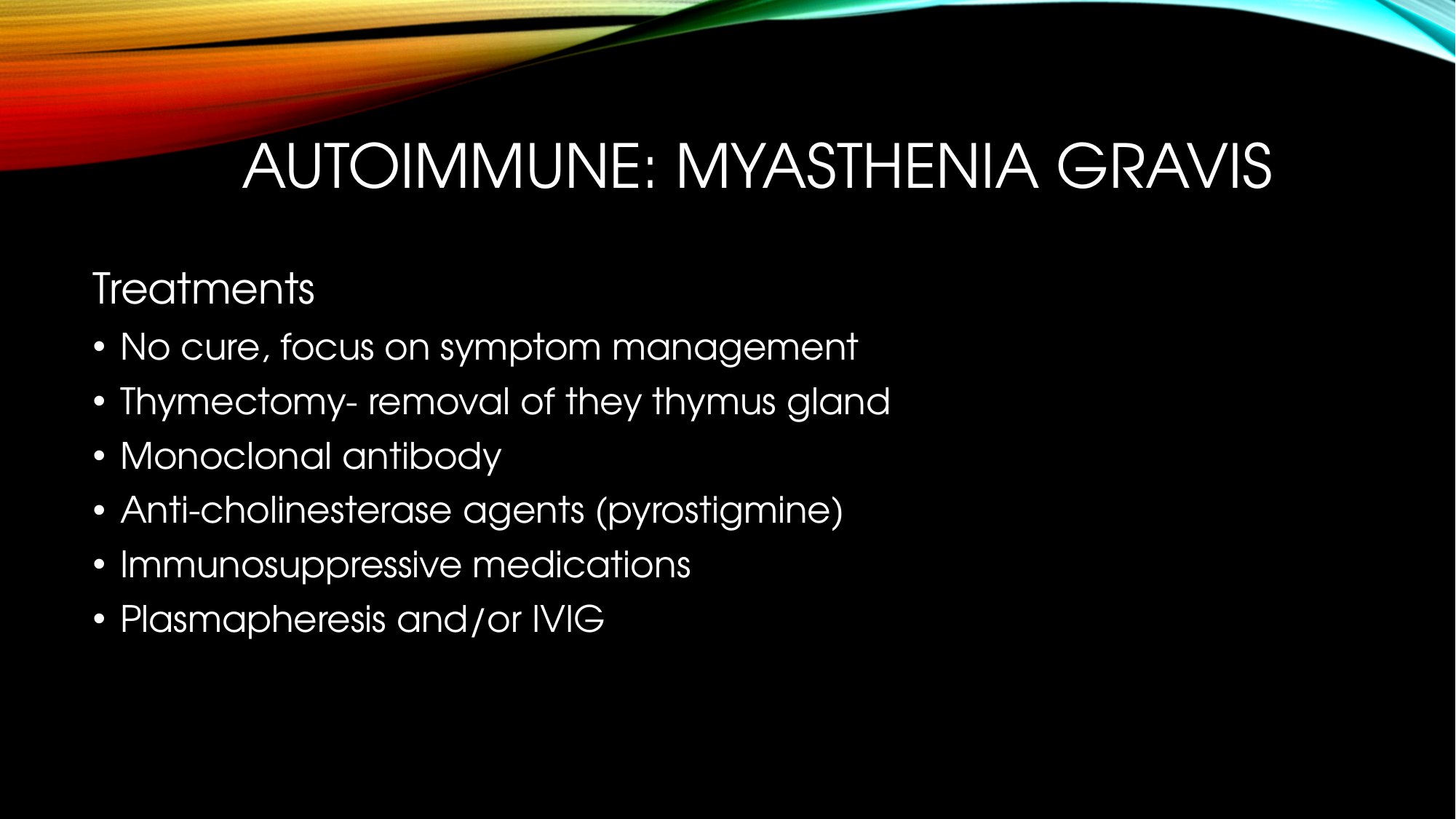

# Autoimmune: myasthenia gravis
Treatments
No cure, focus on symptom management
Thymectomy- removal of they thymus gland
Monoclonal antibody
Anti-cholinesterase agents (pyrostigmine)
Immunosuppressive medications
Plasmapheresis and/or IVIG